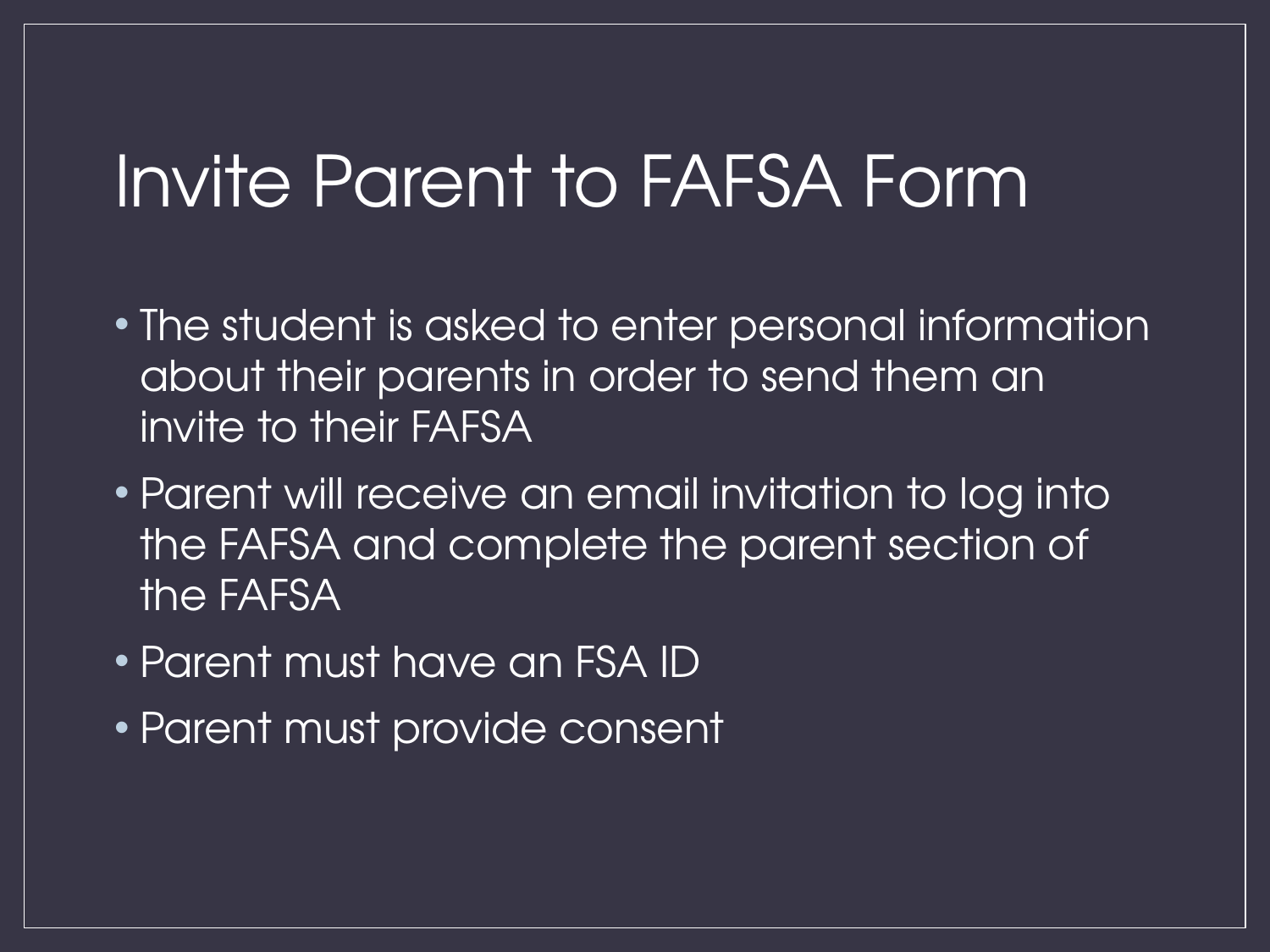

# Invite Parent to FAFSA Form
The student is asked to enter personal information about their parents in order to send them an invite to their FAFSA
Parent will receive an email invitation to log into the FAFSA and complete the parent section of the FAFSA
Parent must have an FSA ID
Parent must provide consent